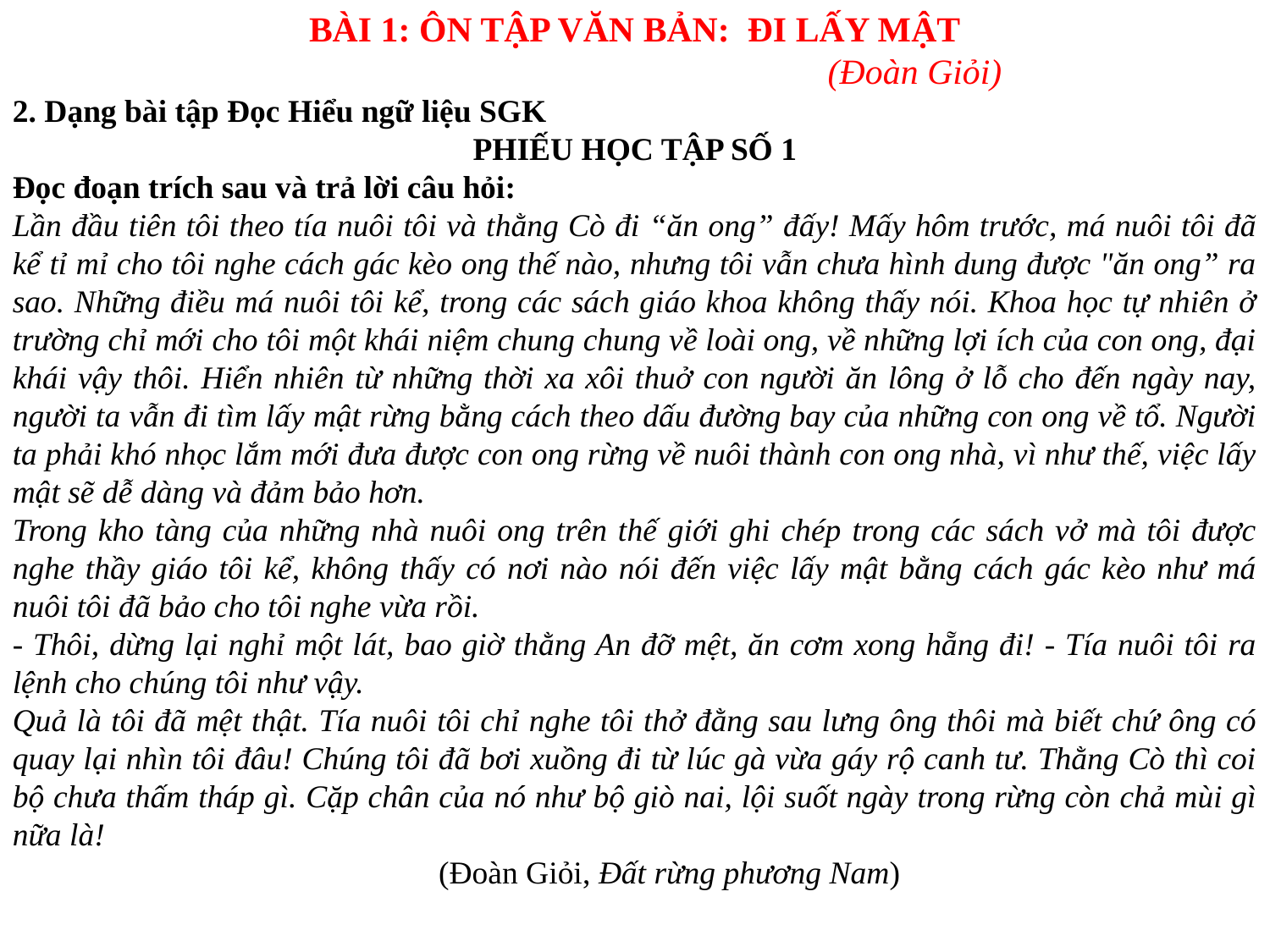

BÀI 1: ÔN TẬP VĂN BẢN:  ĐI LẤY MẬT
                                                               (Đoàn Giỏi)

2. Dạng bài tập Đọc Hiểu ngữ liệu SGK
PHIẾU HỌC TẬP SỐ 1
Đọc đoạn trích sau và trả lời câu hỏi:
Lần đầu tiên tôi theo tía nuôi tôi và thằng Cò đi “ăn ong” đấy! Mấy hôm trước, má nuôi tôi đã kể tỉ mỉ cho tôi nghe cách gác kèo ong thế nào, nhưng tôi vẫn chưa hình dung được "ăn ong” ra sao. Những điều má nuôi tôi kể, trong các sách giáo khoa không thấy nói. Khoa học tự nhiên ở trường chỉ mới cho tôi một khái niệm chung chung về loài ong, về những lợi ích của con ong, đại khái vậy thôi. Hiển nhiên từ những thời xa xôi thuở con người ăn lông ở lỗ cho đến ngày nay, người ta vẫn đi tìm lấy mật rừng bằng cách theo dấu đường bay của những con ong về tổ. Người ta phải khó nhọc lắm mới đưa được con ong rừng về nuôi thành con ong nhà, vì như thế, việc lấy mật sẽ dễ dàng và đảm bảo hơn.
Trong kho tàng của những nhà nuôi ong trên thế giới ghi chép trong các sách vở mà tôi được nghe thầy giáo tôi kể, không thấy có nơi nào nói đến việc lấy mật bằng cách gác kèo như má nuôi tôi đã bảo cho tôi nghe vừa rồi.
- Thôi, dừng lại nghỉ một lát, bao giờ thằng An đỡ mệt, ăn cơm xong hẵng đi! - Tía nuôi tôi ra lệnh cho chúng tôi như vậy.
Quả là tôi đã mệt thật. Tía nuôi tôi chỉ nghe tôi thở đằng sau lưng ông thôi mà biết chứ ông có quay lại nhìn tôi đâu! Chúng tôi đã bơi xuồng đi từ lúc gà vừa gáy rộ canh tư. Thằng Cò thì coi bộ chưa thấm tháp gì. Cặp chân của nó như bộ giò nai, lội suốt ngày trong rừng còn chả mùi gì nữa là!
                                                     (Đoàn Giỏi, Đất rừng phương Nam)